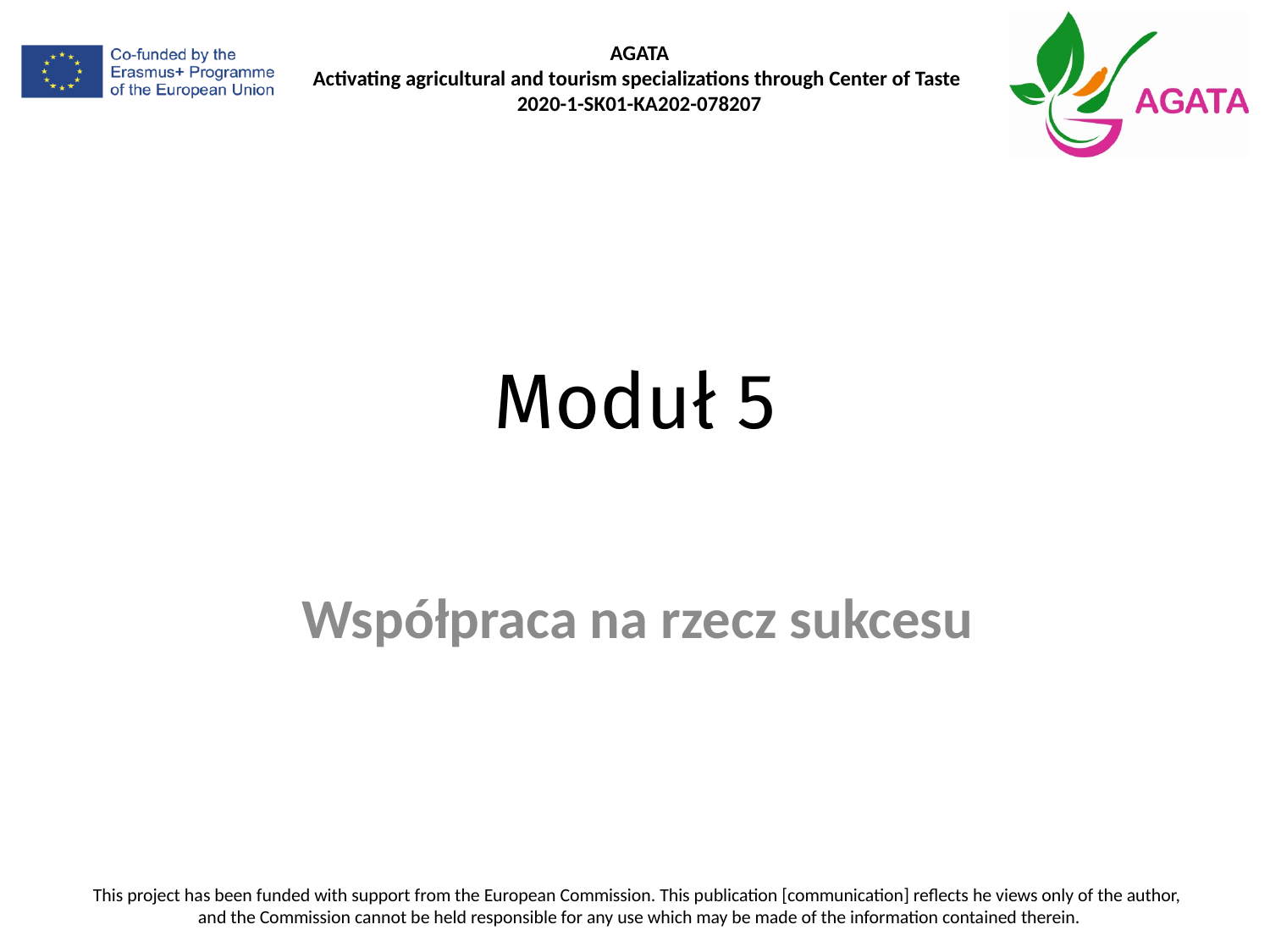

# Moduł 5
Współpraca na rzecz sukcesu